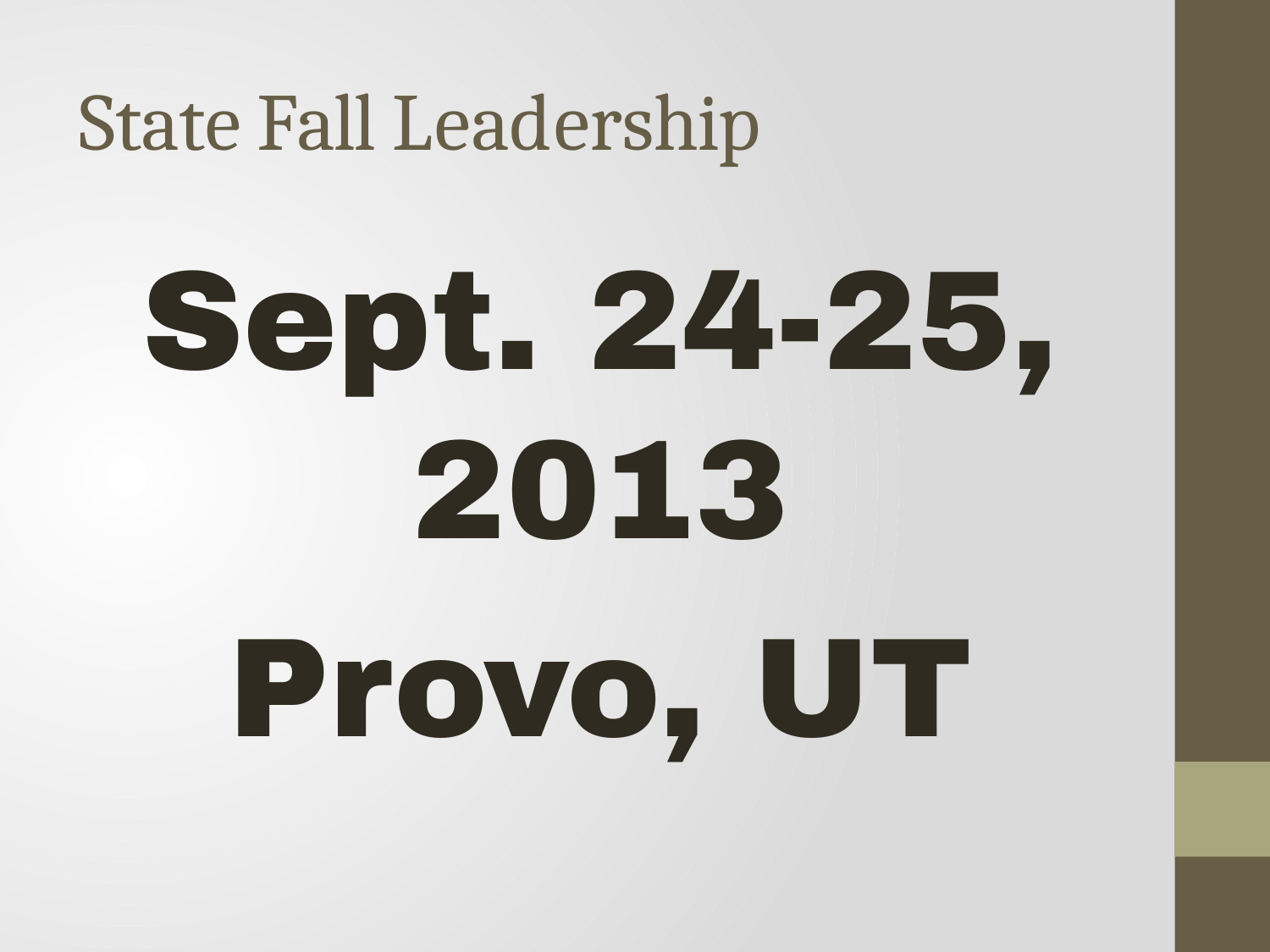

# State Fall Leadership
Sept. 24-25, 2013
Provo, UT